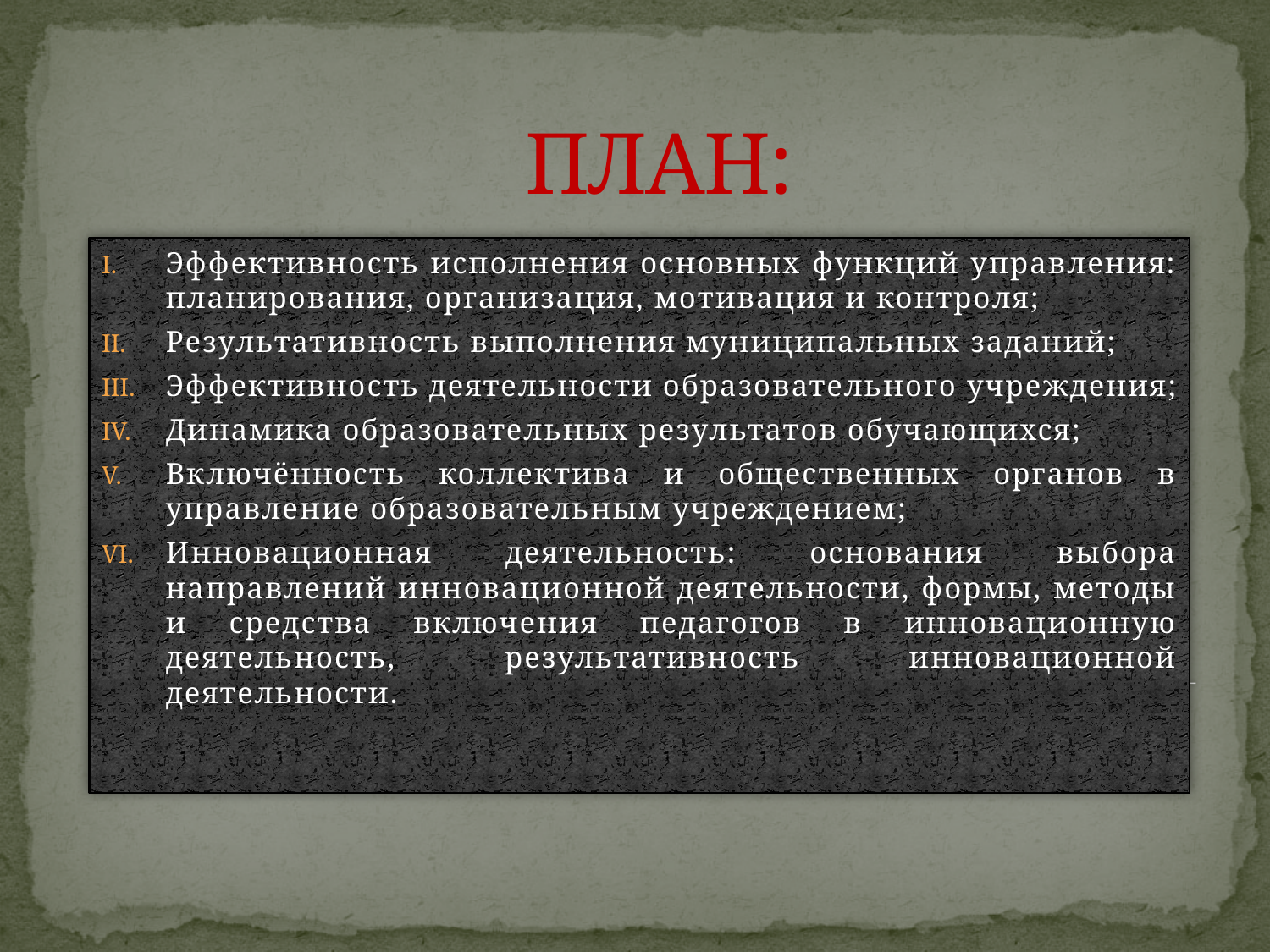

# ПЛАН:
Эффективность исполнения основных функций управления: планирования, организация, мотивация и контроля;
Результативность выполнения муниципальных заданий;
Эффективность деятельности образовательного учреждения;
Динамика образовательных результатов обучающихся;
Включённость коллектива и общественных органов в управление образовательным учреждением;
Инновационная деятельность: основания выбора направлений инновационной деятельности, формы, методы и средства включения педагогов в инновационную деятельность, результативность инновационной деятельности.